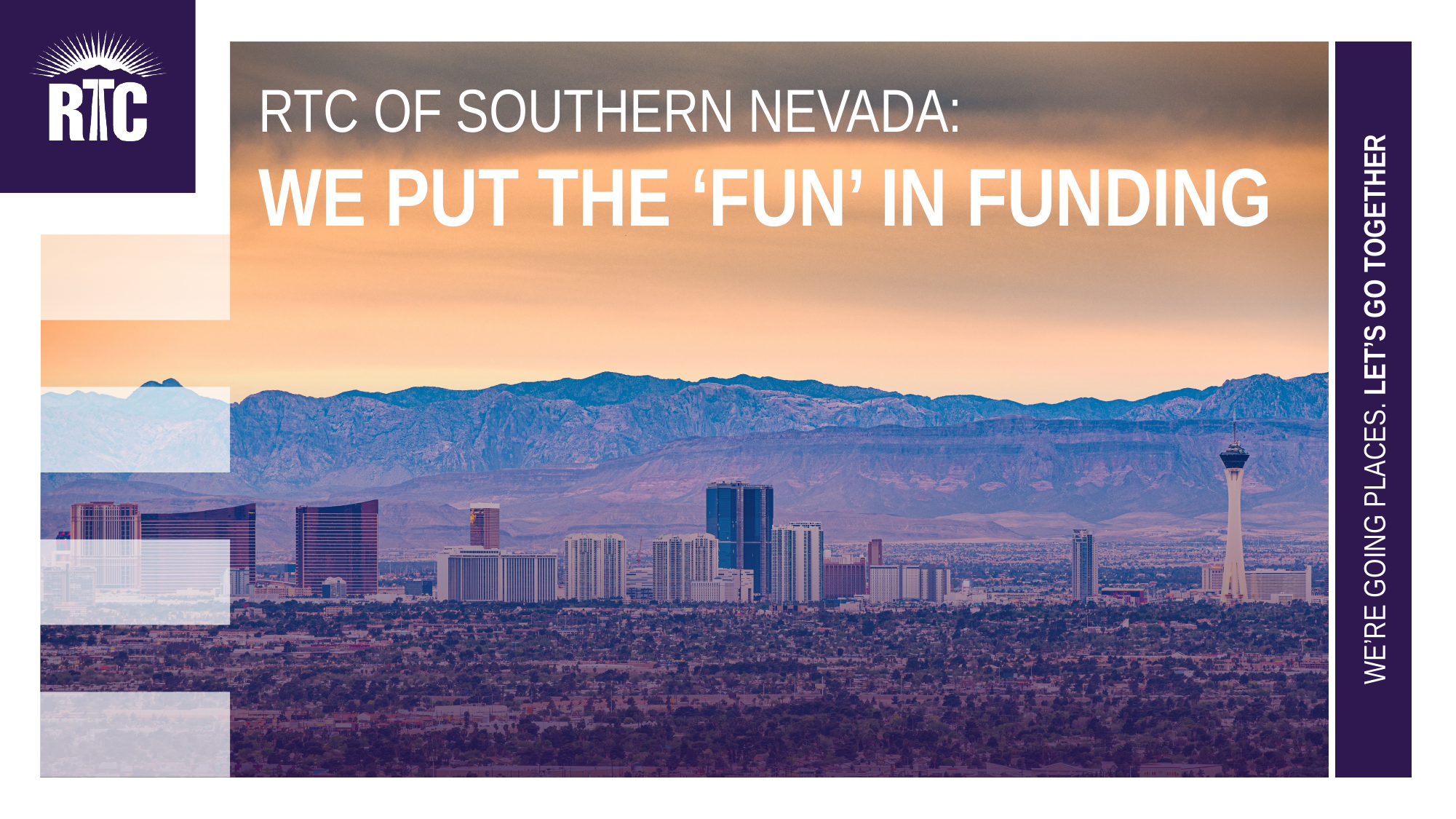

RTC of Southern Nevada:
We put the ‘fun’ in Funding